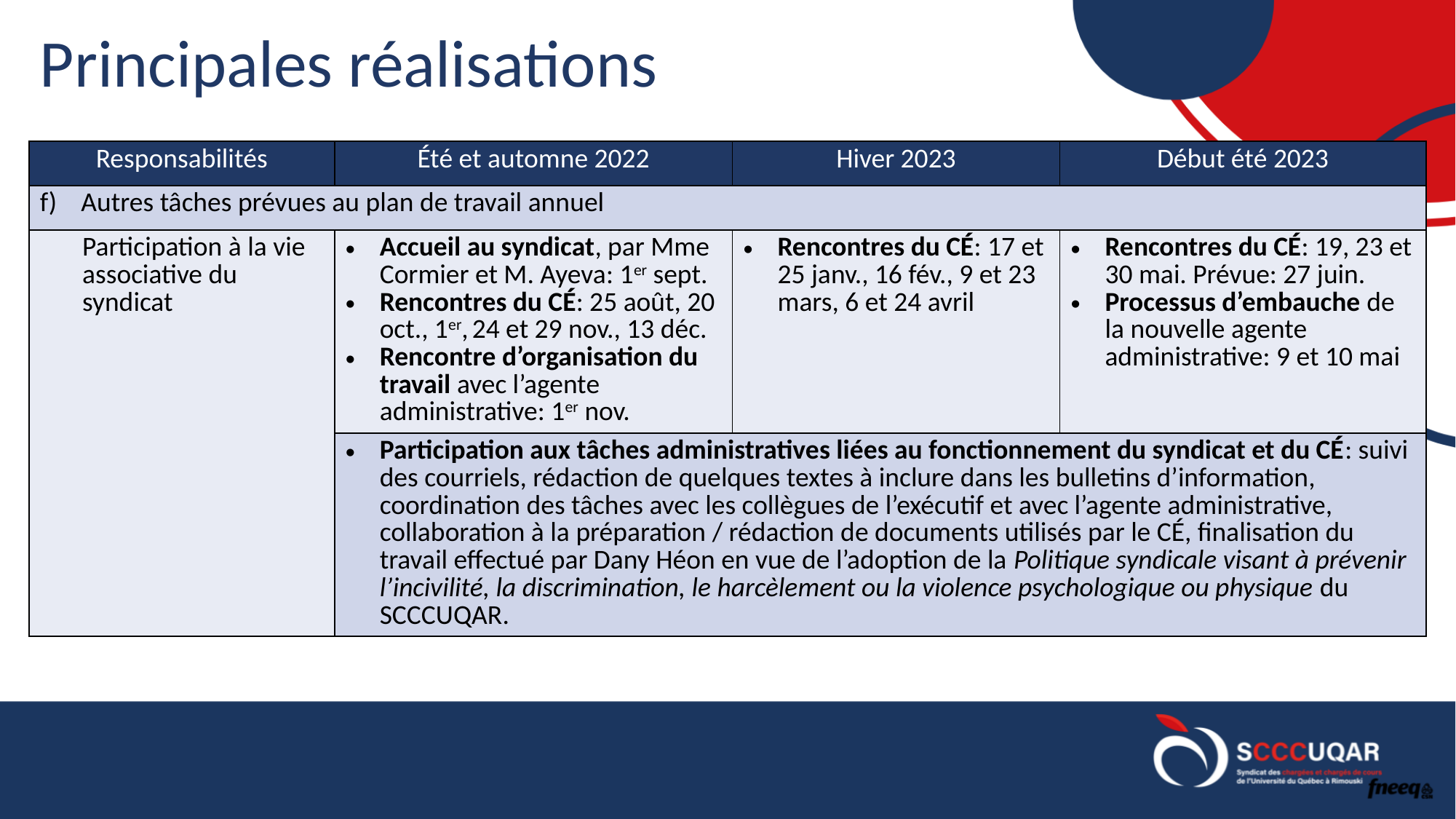

# Principales réalisations
| Responsabilités | Été et automne 2022 | Hiver 2023 | Début été 2023 |
| --- | --- | --- | --- |
| Autres tâches prévues au plan de travail annuel |  |  |  |
| Participation à la vie associative du syndicat | Accueil au syndicat, par Mme Cormier et M. Ayeva: 1er sept. Rencontres du CÉ: 25 août, 20 oct., 1er, 24 et 29 nov., 13 déc. Rencontre d’organisation du travail avec l’agente administrative: 1er nov. | Rencontres du CÉ: 17 et 25 janv., 16 fév., 9 et 23 mars, 6 et 24 avril | Rencontres du CÉ: 19, 23 et 30 mai. Prévue: 27 juin. Processus d’embauche de la nouvelle agente administrative: 9 et 10 mai |
|  | Participation aux tâches administratives liées au fonctionnement du syndicat et du CÉ: suivi des courriels, rédaction de quelques textes à inclure dans les bulletins d’information, coordination des tâches avec les collègues de l’exécutif et avec l’agente administrative, collaboration à la préparation / rédaction de documents utilisés par le CÉ, finalisation du travail effectué par Dany Héon en vue de l’adoption de la Politique syndicale visant à prévenir l’incivilité, la discrimination, le harcèlement ou la violence psychologique ou physique du SCCCUQAR. |  |  |